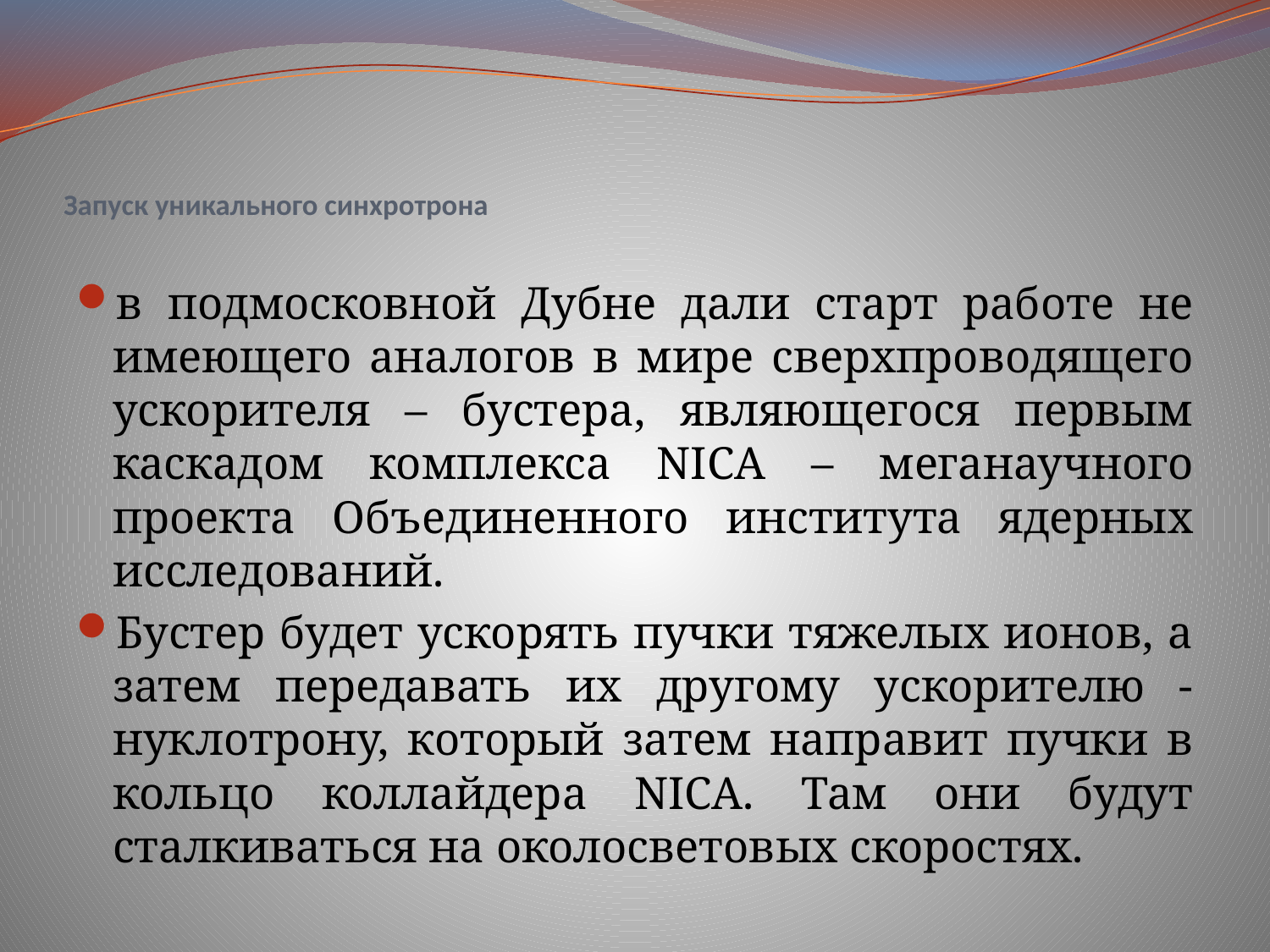

# Запуск уникального синхротрона
в подмосковной Дубне дали старт работе не имеющего аналогов в мире сверхпроводящего ускорителя – бустера, являющегося первым каскадом комплекса NICA – меганаучного проекта Объединенного института ядерных исследований.
Бустер будет ускорять пучки тяжелых ионов, а затем передавать их другому ускорителю - нуклотрону, который затем направит пучки в кольцо коллайдера NICA. Там они будут сталкиваться на околосветовых скоростях.